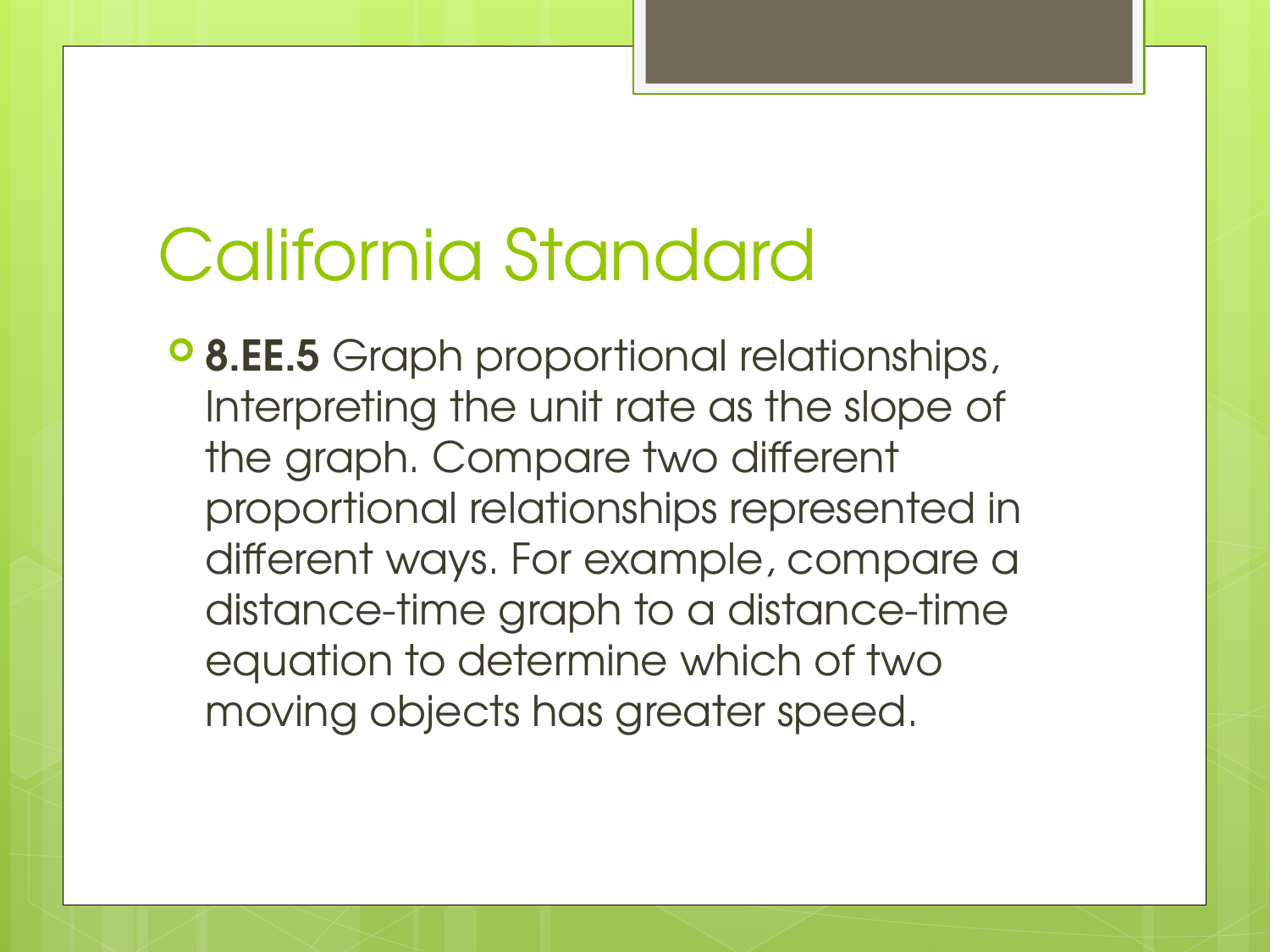

# California Standard
8.EE.5 Graph proportional relationships, Interpreting the unit rate as the slope of the graph. Compare two different proportional relationships represented in different ways. For example, compare a distance-time graph to a distance-time equation to determine which of two moving objects has greater speed.